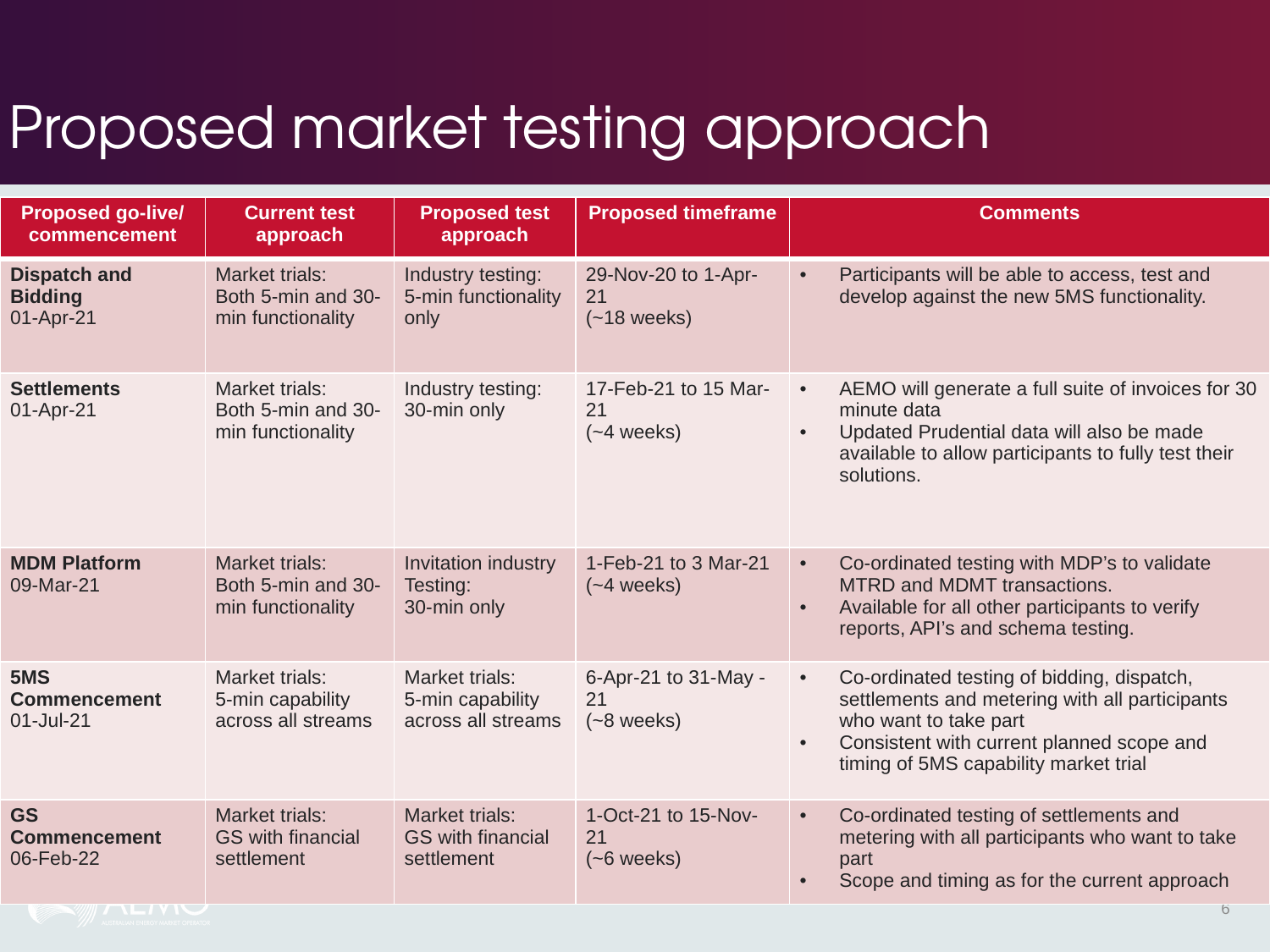

# Proposed market testing approach
| Proposed go-live/ commencement | Current test approach | Proposed test approach | Proposed timeframe | Comments |
| --- | --- | --- | --- | --- |
| Dispatch and Bidding 01-Apr-21 | Market trials: Both 5-min and 30-min functionality | Industry testing: 5-min functionality only | 29-Nov-20 to 1-Apr-21 (~18 weeks) | Participants will be able to access, test and develop against the new 5MS functionality. |
| Settlements 01-Apr-21 | Market trials: Both 5-min and 30-min functionality | Industry testing: 30-min only | 17-Feb-21 to 15 Mar-21 (~4 weeks) | AEMO will generate a full suite of invoices for 30 minute data Updated Prudential data will also be made available to allow participants to fully test their solutions. |
| MDM Platform 09-Mar-21 | Market trials: Both 5-min and 30-min functionality | Invitation industry Testing: 30-min only | 1-Feb-21 to 3 Mar-21 (~4 weeks) | Co-ordinated testing with MDP’s to validate MTRD and MDMT transactions. Available for all other participants to verify reports, API’s and schema testing. |
| 5MS Commencement 01-Jul-21 | Market trials: 5-min capability across all streams | Market trials: 5-min capability across all streams | 6-Apr-21 to 31-May -21 (~8 weeks) | Co-ordinated testing of bidding, dispatch, settlements and metering with all participants who want to take part Consistent with current planned scope and timing of 5MS capability market trial |
| GS Commencement 06-Feb-22 | Market trials: GS with financial settlement | Market trials: GS with financial settlement | 1-Oct-21 to 15-Nov-21 (~6 weeks) | Co-ordinated testing of settlements and metering with all participants who want to take part Scope and timing as for the current approach |
6